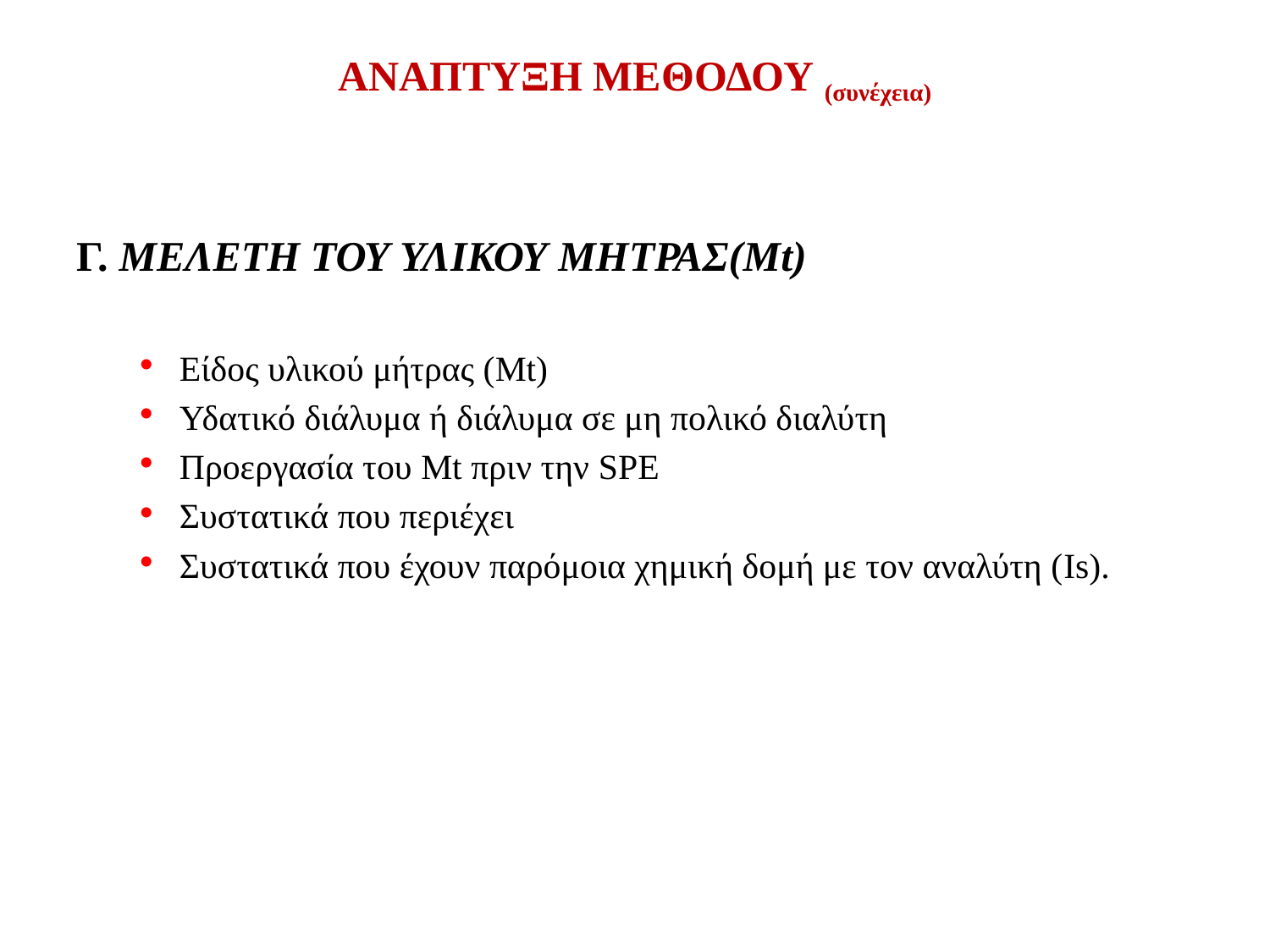

# ΑΝΑΠΤΥΞΗ ΜΕΘΟΔΟΥ (συνέχεια)
Γ. ΜΕΛΕΤΗ ΤΟΥ ΥΛΙΚΟΥ ΜΗΤΡΑΣ(Mt)

Είδος υλικού μήτρας (Mt)
Υδατικό διάλυμα ή διάλυμα σε μη πολικό διαλύτη
Προεργασία του Mt πριν την SPE
Συστατικά που περιέχει
Συστατικά που έχουν παρόμοια χημική δομή με τον αναλύτη (Is).
26